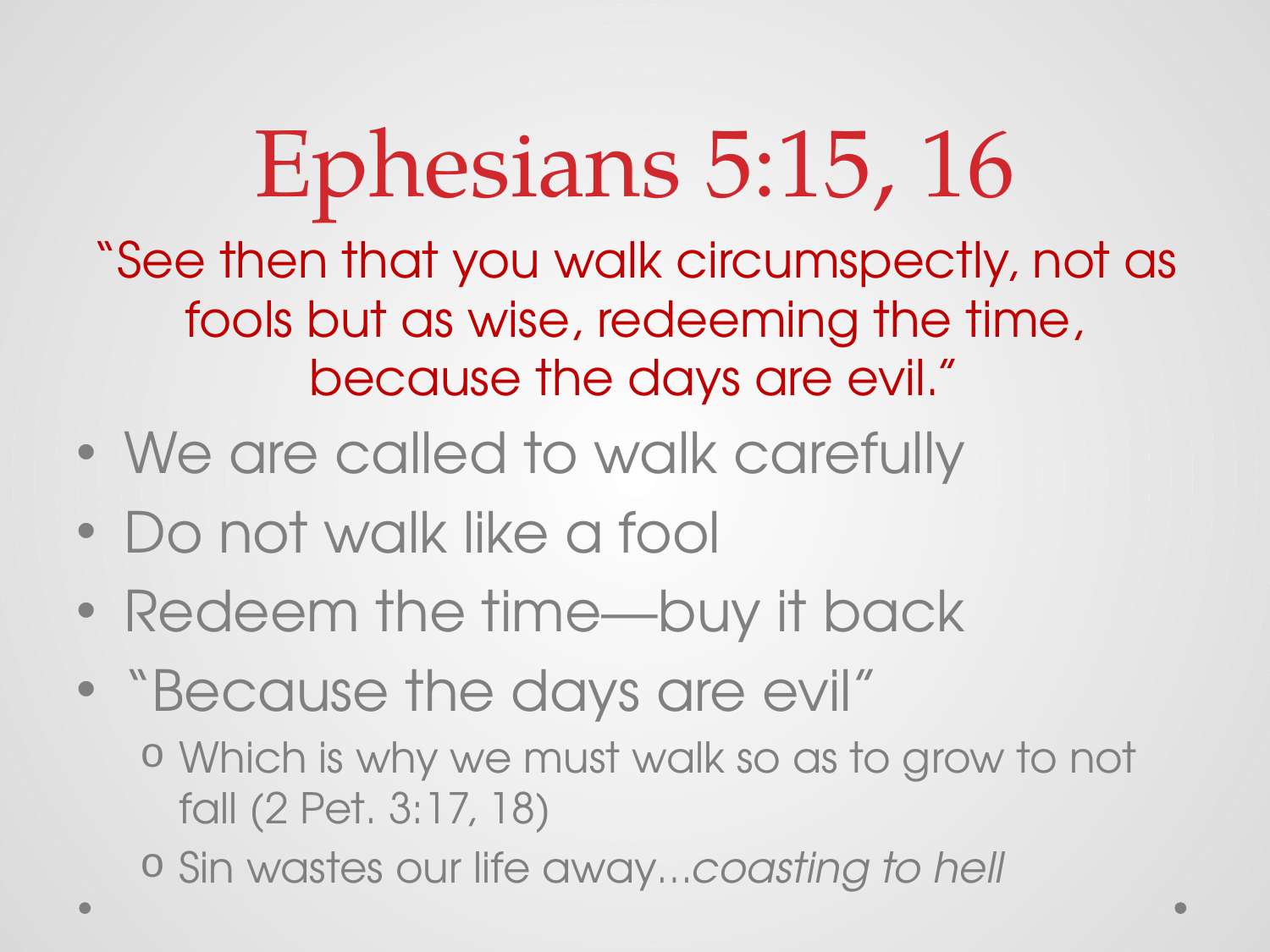

# Ephesians 5:15, 16
“See then that you walk circumspectly, not as fools but as wise, redeeming the time, because the days are evil.”
We are called to walk carefully
Do not walk like a fool
Redeem the time—buy it back
“Because the days are evil”
Which is why we must walk so as to grow to not fall (2 Pet. 3:17, 18)
Sin wastes our life away…coasting to hell